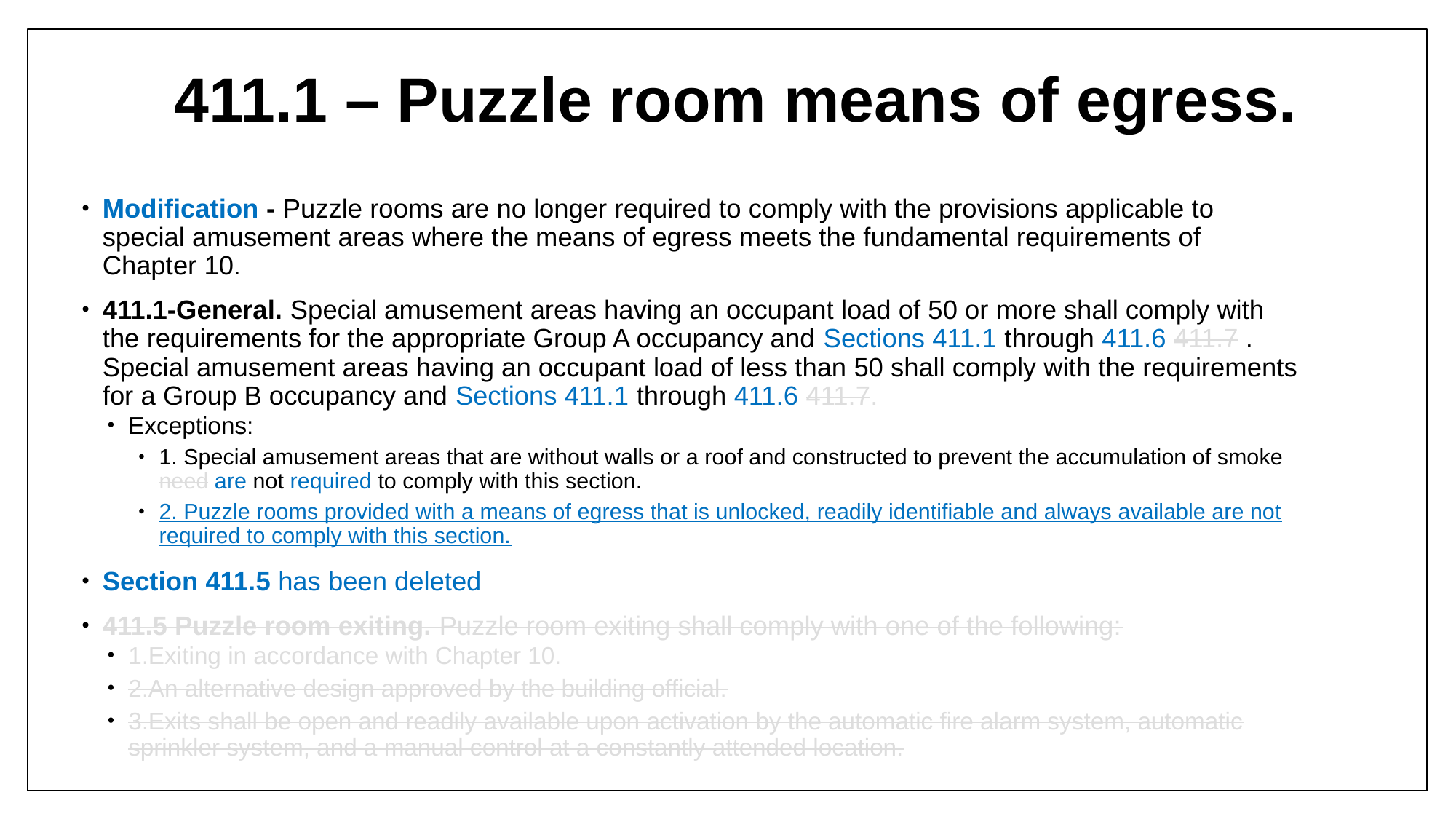

# 411.1 – Puzzle room means of egress.
Modification - Puzzle rooms are no longer required to comply with the provisions applicable to special amusement areas where the means of egress meets the fundamental requirements of Chapter 10.
411.1-General. Special amusement areas having an occupant load of 50 or more shall comply with the requirements for the appropriate Group A occupancy and Sections 411.1 through 411.6 411.7 . Special amusement areas having an occupant load of less than 50 shall comply with the requirements for a Group B occupancy and Sections 411.1 through 411.6 411.7.
Exceptions:
1. Special amusement areas that are without walls or a roof and constructed to prevent the accumulation of smoke need are not required to comply with this section.
2. Puzzle rooms provided with a means of egress that is unlocked, readily identifiable and always available are not required to comply with this section.
Section 411.5 has been deleted
411.5 Puzzle room exiting. Puzzle room exiting shall comply with one of the following:
1.Exiting in accordance with Chapter 10.
2.An alternative design approved by the building official.
3.Exits shall be open and readily available upon activation by the automatic fire alarm system, automatic sprinkler system, and a manual control at a constantly attended location.